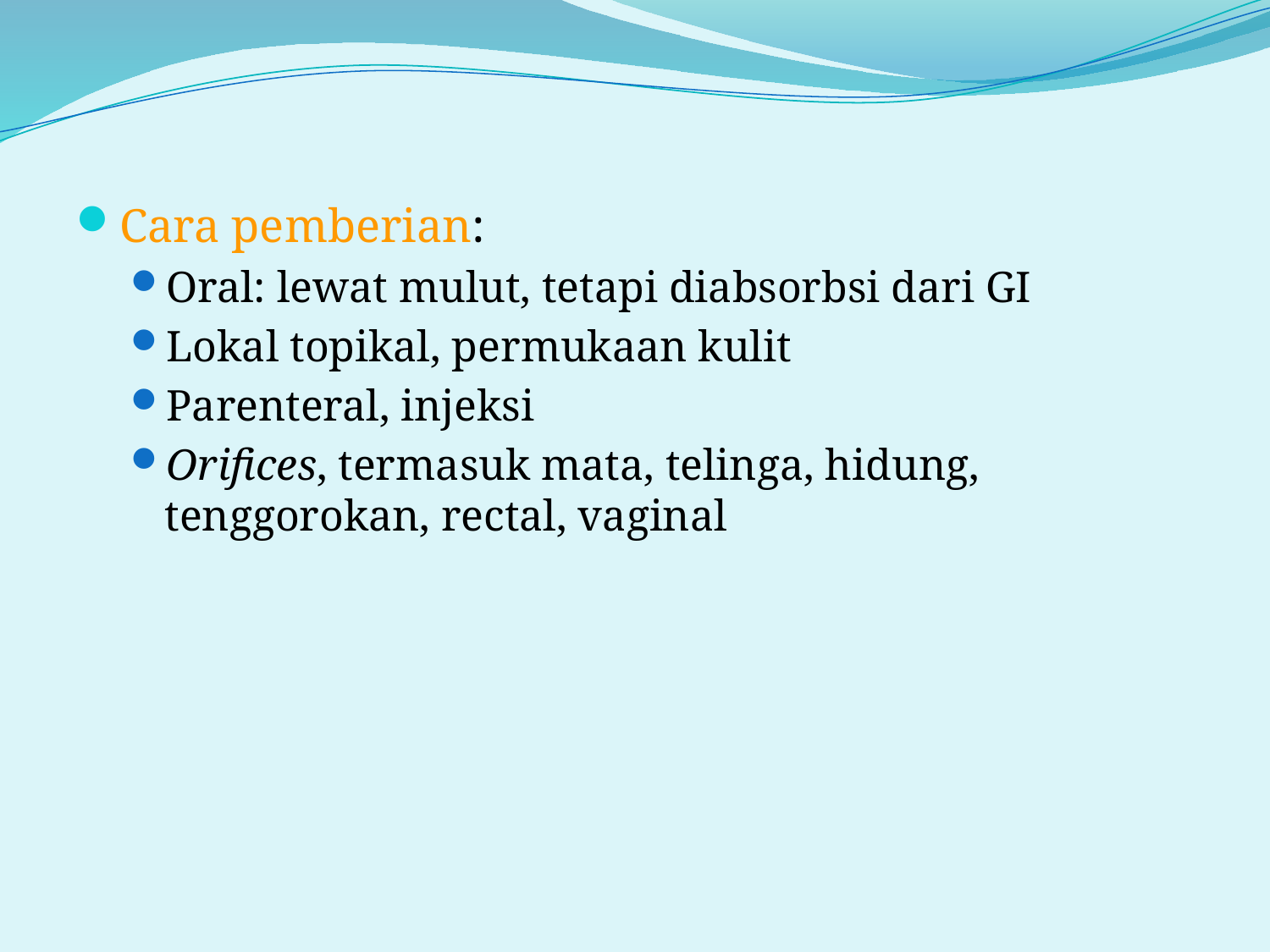

Cara pemberian:
Oral: lewat mulut, tetapi diabsorbsi dari GI
Lokal topikal, permukaan kulit
Parenteral, injeksi
Orifices, termasuk mata, telinga, hidung, tenggorokan, rectal, vaginal